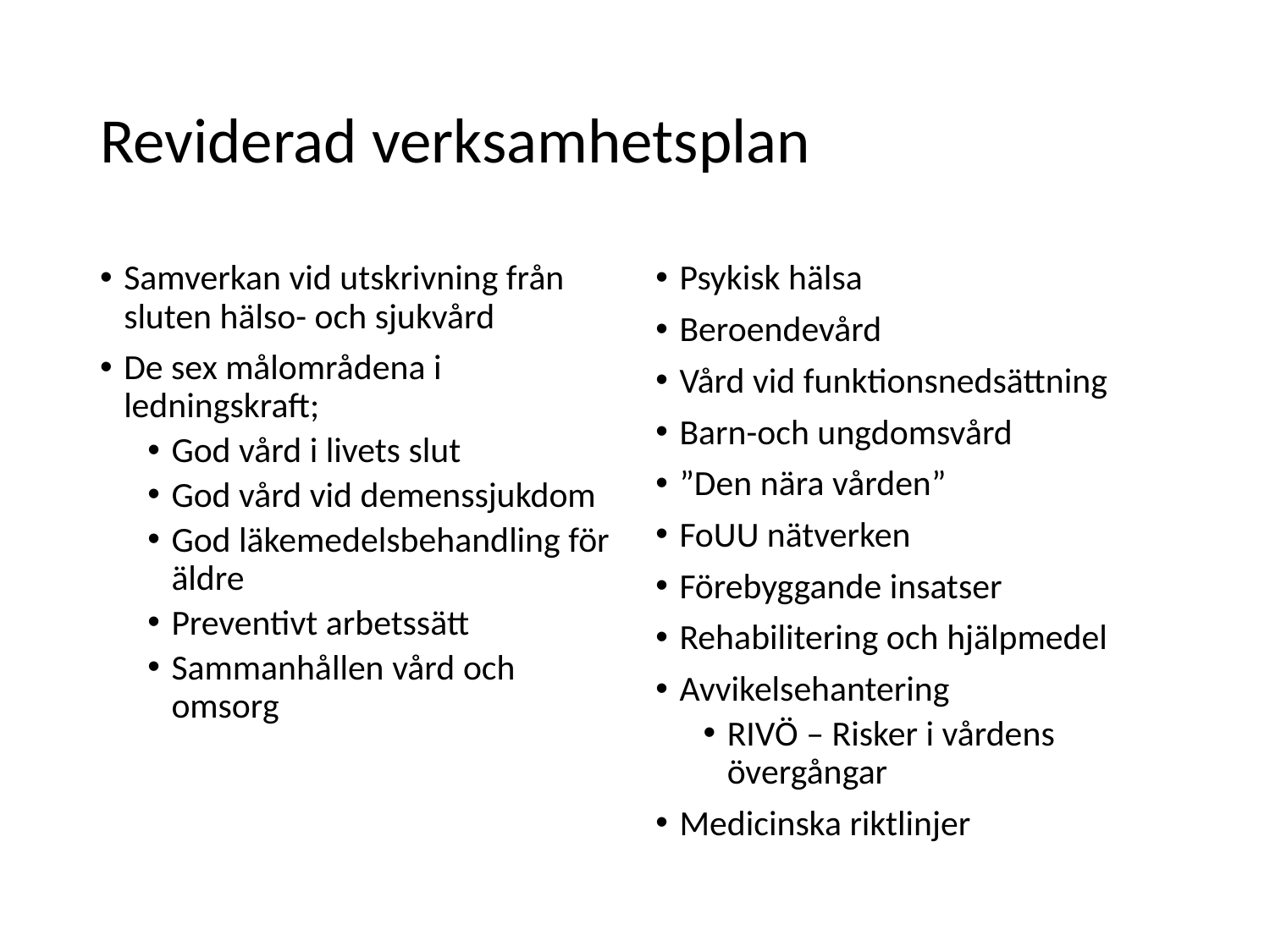

# Reviderad verksamhetsplan
Samverkan vid utskrivning från sluten hälso- och sjukvård
De sex målområdena i ledningskraft;
God vård i livets slut
God vård vid demenssjukdom
God läkemedelsbehandling för äldre
Preventivt arbetssätt
Sammanhållen vård och omsorg

Psykisk hälsa
Beroendevård
Vård vid funktionsnedsättning
Barn-och ungdomsvård
”Den nära vården”
FoUU nätverken
Förebyggande insatser
Rehabilitering och hjälpmedel
Avvikelsehantering
RIVÖ – Risker i vårdens övergångar
Medicinska riktlinjer